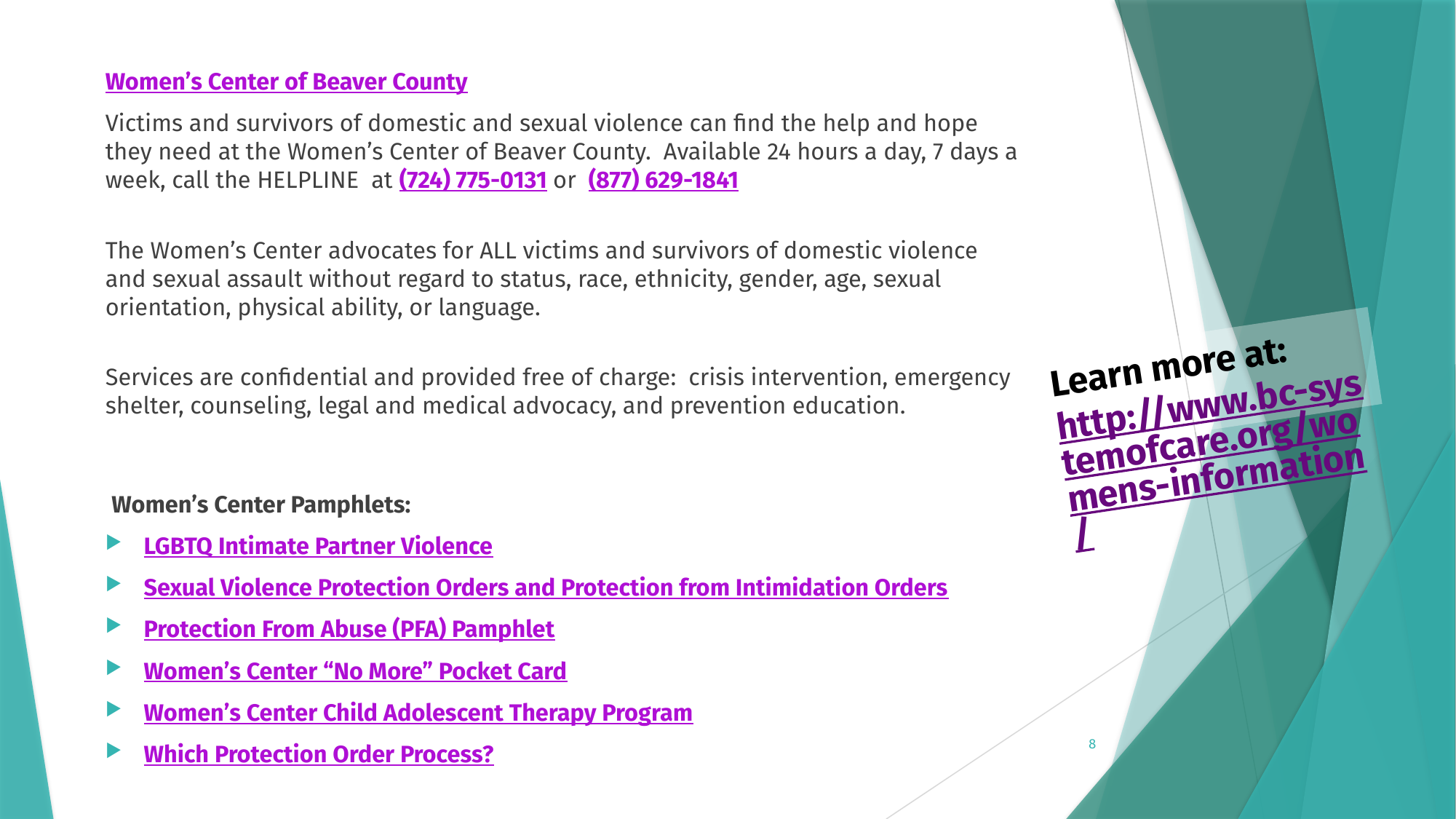

Women’s Center of Beaver County
Victims and survivors of domestic and sexual violence can find the help and hope they need at the Women’s Center of Beaver County.  Available 24 hours a day, 7 days a week, call the HELPLINE  at (724) 775-0131 or  (877) 629-1841
The Women’s Center advocates for ALL victims and survivors of domestic violence and sexual assault without regard to status, race, ethnicity, gender, age, sexual orientation, physical ability, or language.
Services are confidential and provided free of charge:  crisis intervention, emergency shelter, counseling, legal and medical advocacy, and prevention education.
 Women’s Center Pamphlets:
LGBTQ Intimate Partner Violence
Sexual Violence Protection Orders and Protection from Intimidation Orders
Protection From Abuse (PFA) Pamphlet
Women’s Center “No More” Pocket Card
Women’s Center Child Adolescent Therapy Program
Which Protection Order Process?

Learn more at:
http://www.bc-systemofcare.org/womens-information/
8